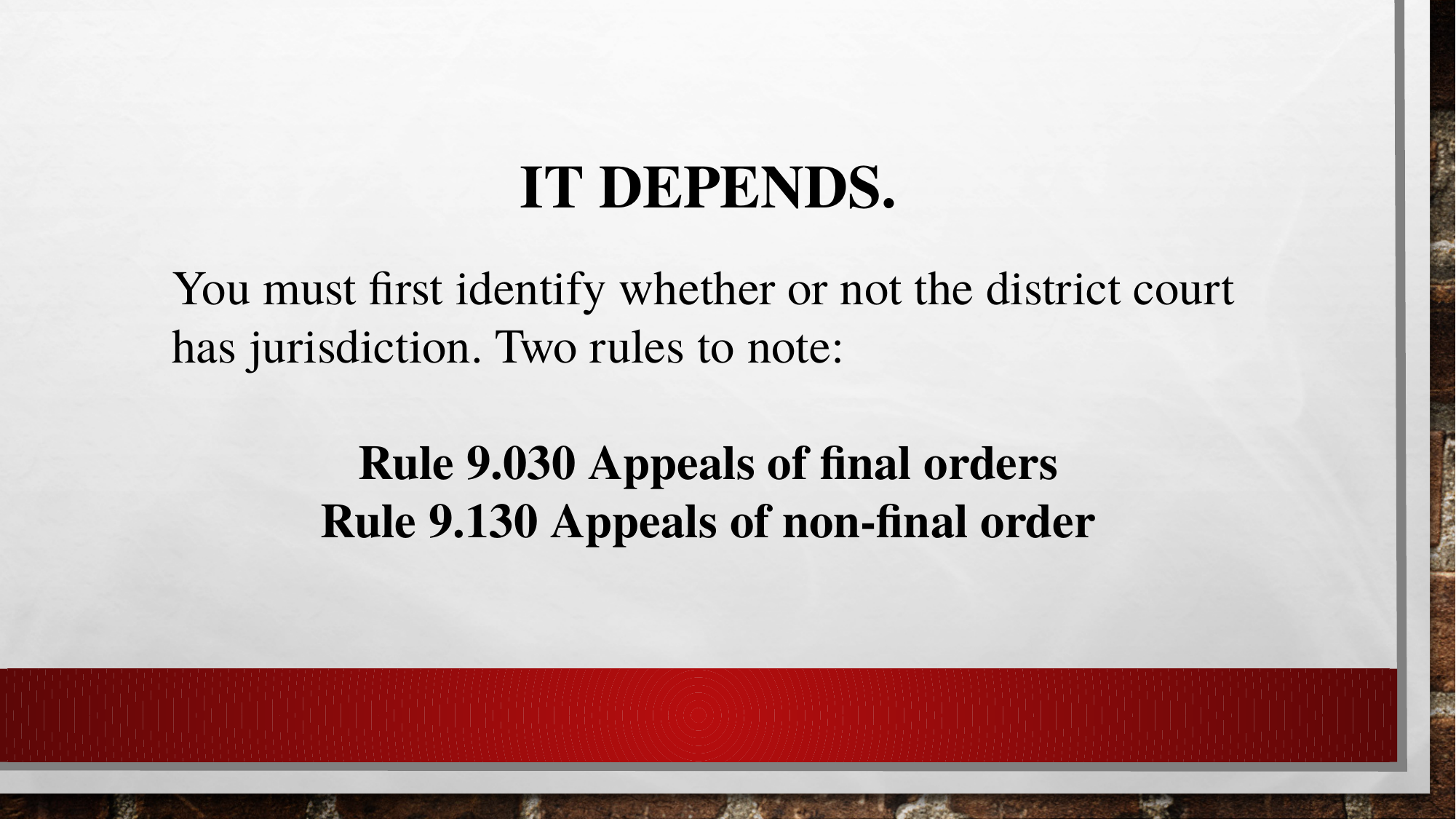

IT DEPENDS.

You must first identify whether or not the district court has jurisdiction. Two rules to note:

Rule 9.030 Appeals of final orders
Rule 9.130 Appeals of non-final order